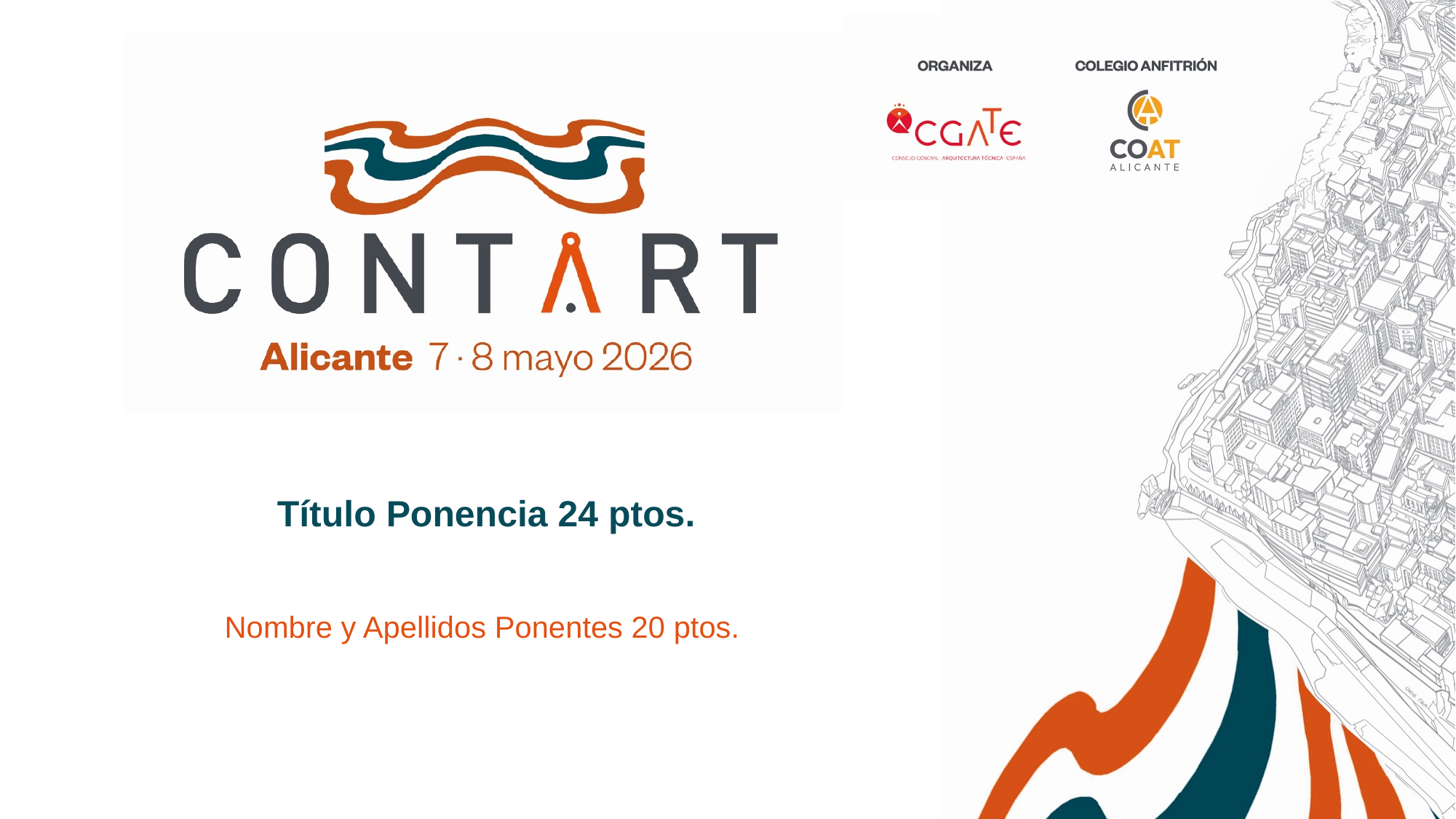

Título Ponencia 24 ptos.
Nombre y Apellidos Ponentes 20 ptos.